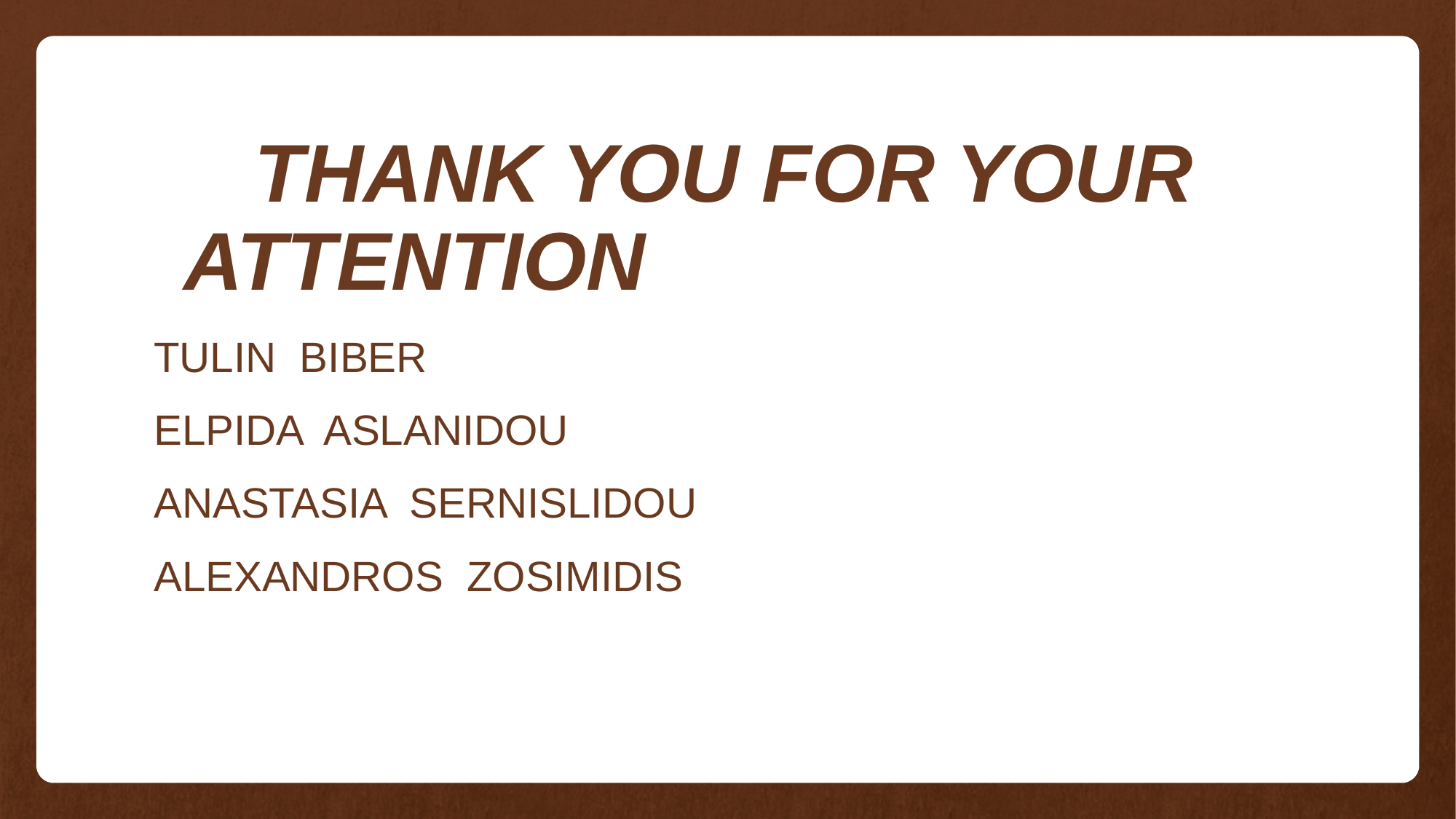

THANK YOU FOR YOUR ATTENTION
TULIN  BIBER
ELPIDA  ASLANIDOU
ANASTASIA  SERNISLIDOU
ALEXANDROS  ZOSIMIDIS